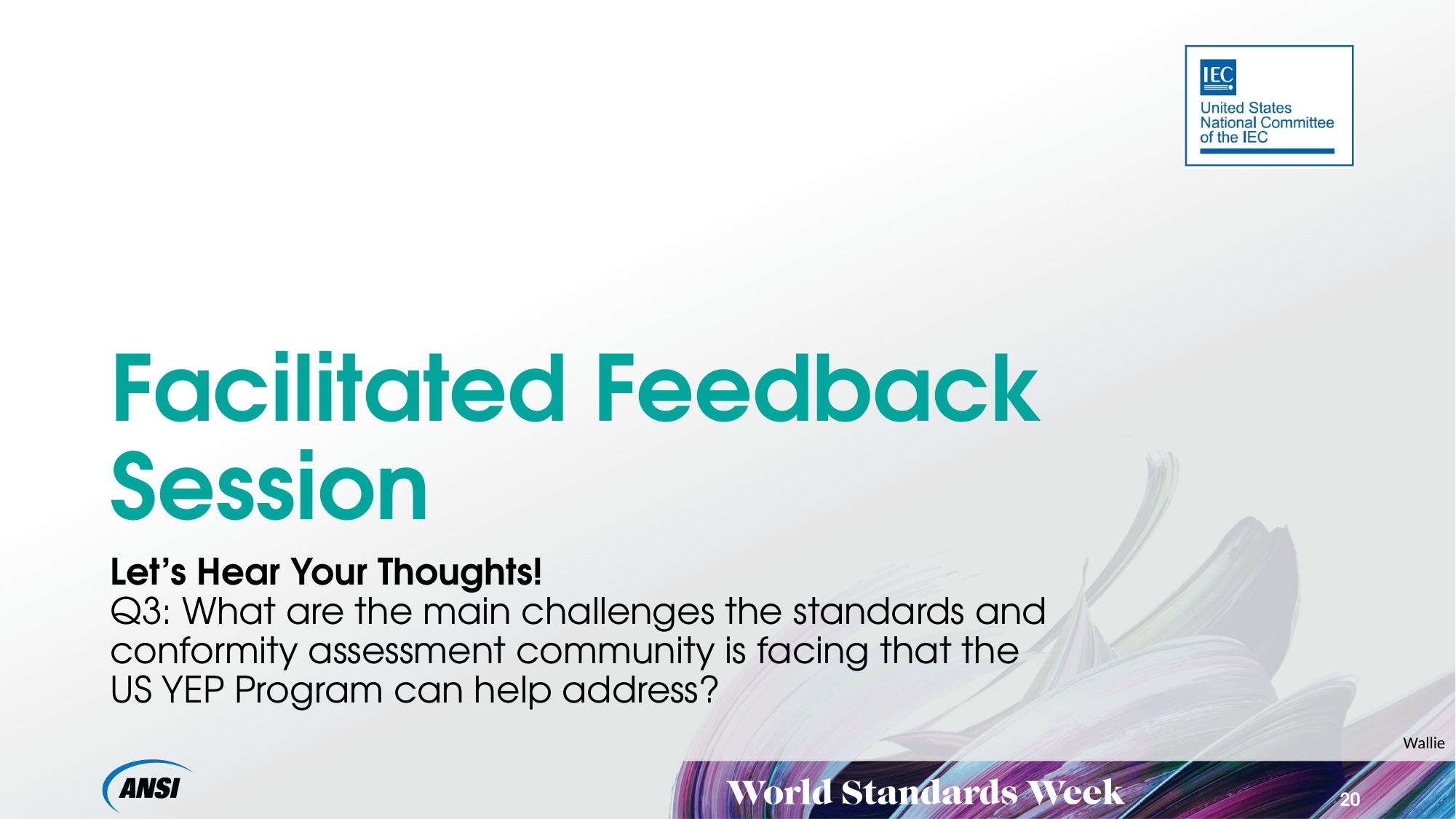

# Facilitated Feedback Session
Let’s Hear Your Thoughts!
Q3: What are the main challenges the standards and
conformity assessment community is facing that the
US YEP Program can help address?
Wallie
20